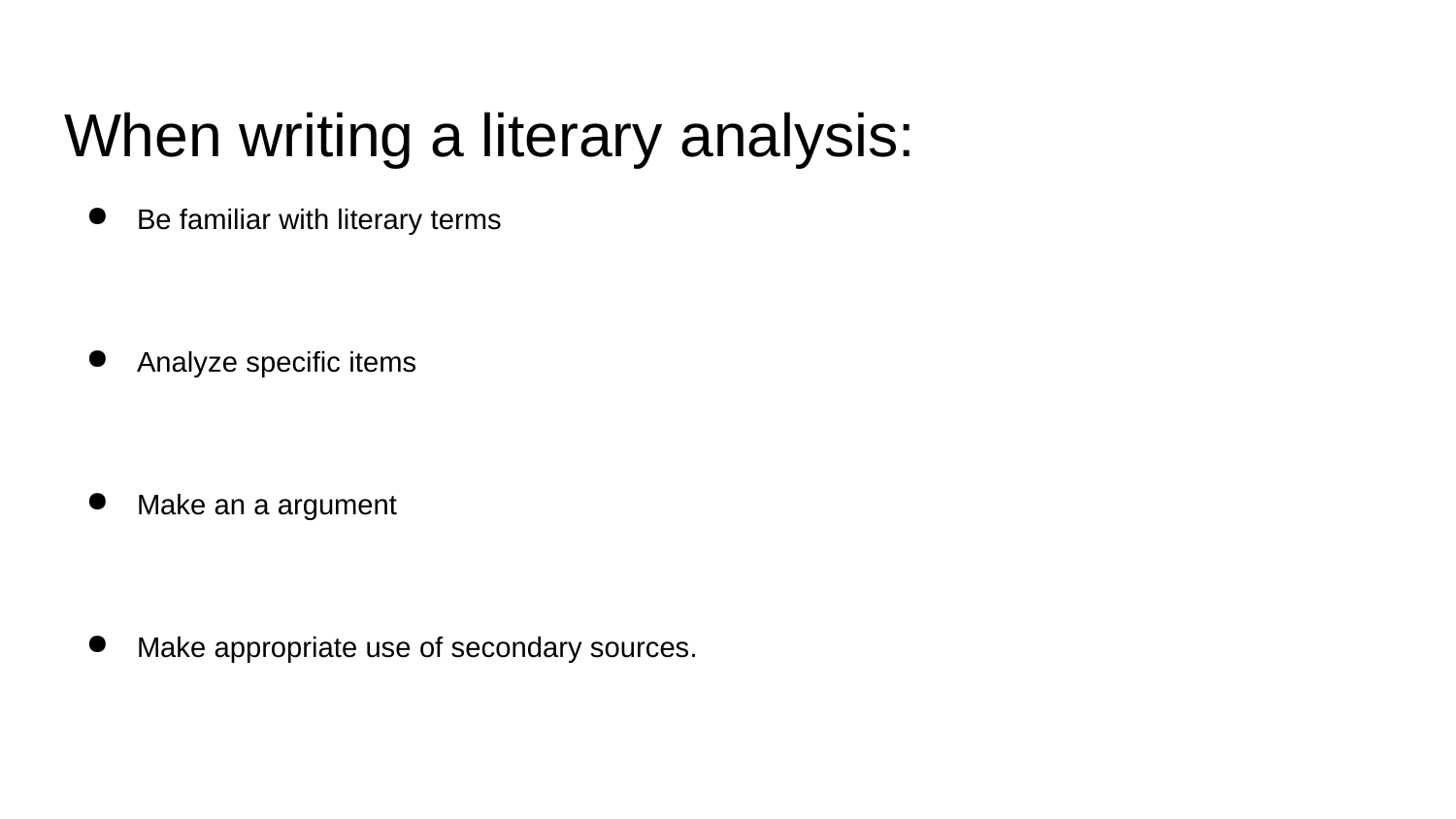

# When writing a literary analysis:
Be familiar with literary terms

Analyze specific items

Make an a argument

Make appropriate use of secondary sources.